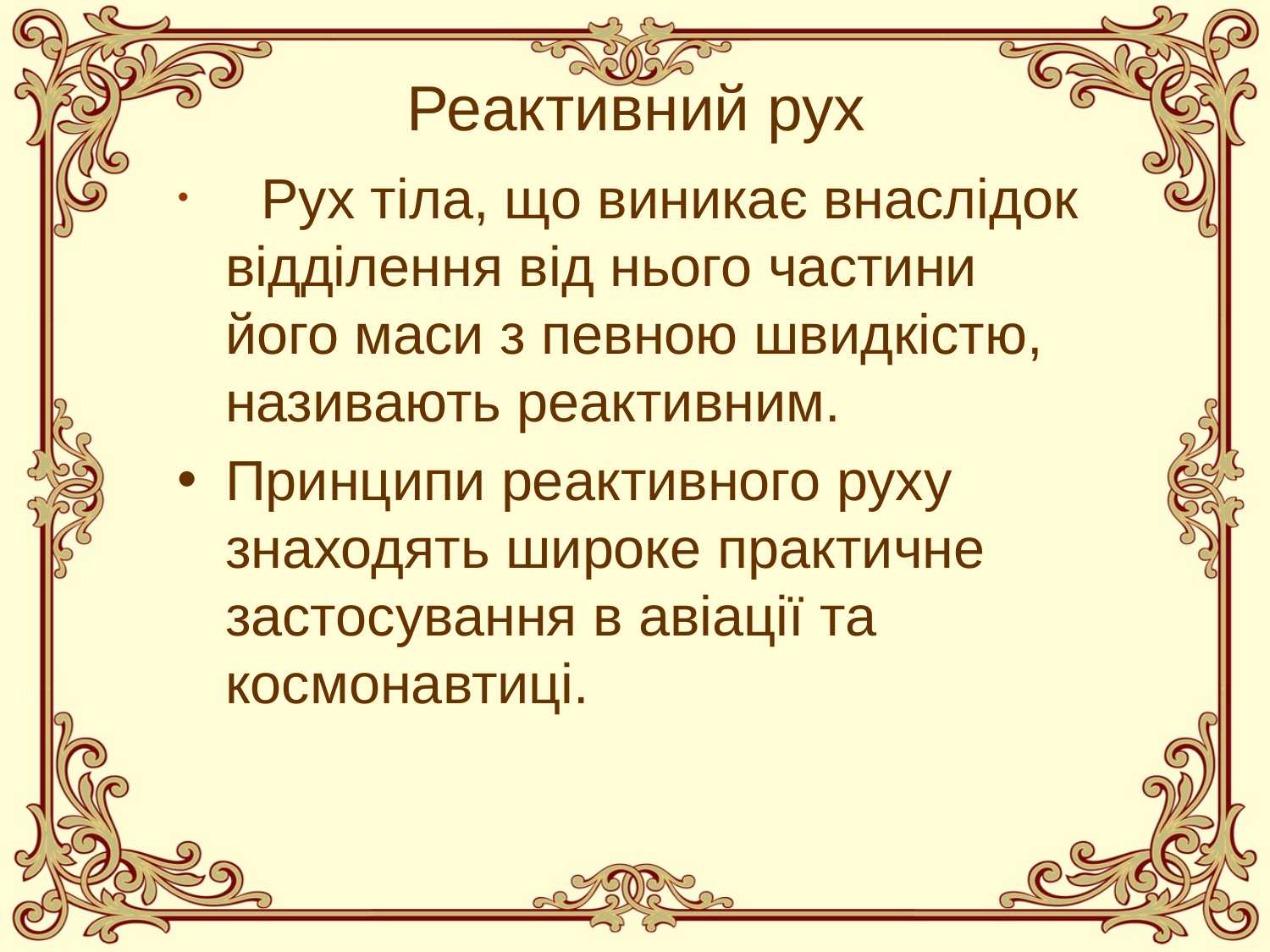

Реактивний рух
    Рух тіла, що виникає внаслідок відділення від нього частини його маси з певною швидкістю, називають реактивним.
Принципи реактивного руху знаходять широке практичне застосування в авіації та космонавтиці.